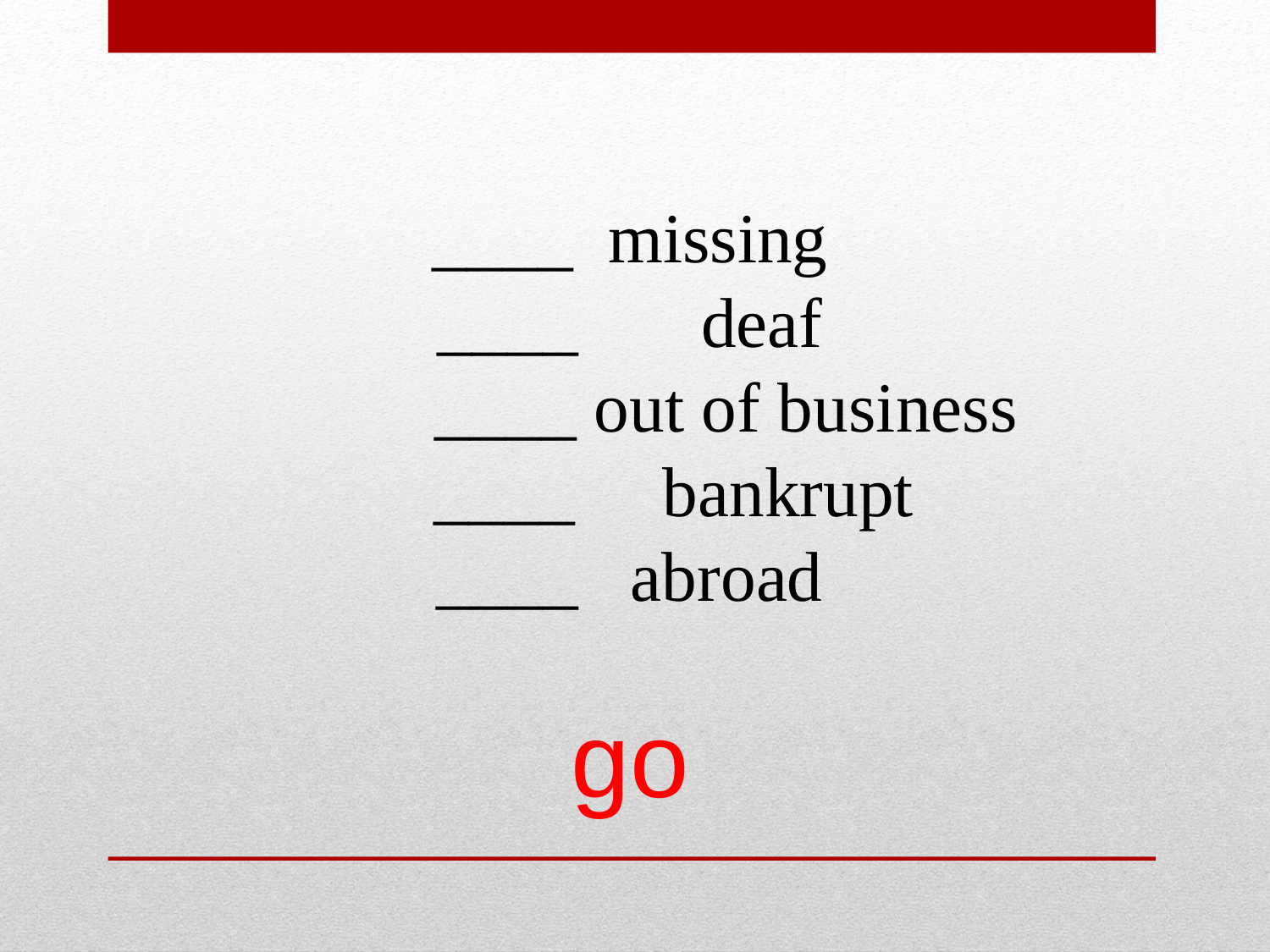

____  missing
____       deaf
           ____ out of business
     ____     bankrupt
____   abroad

go